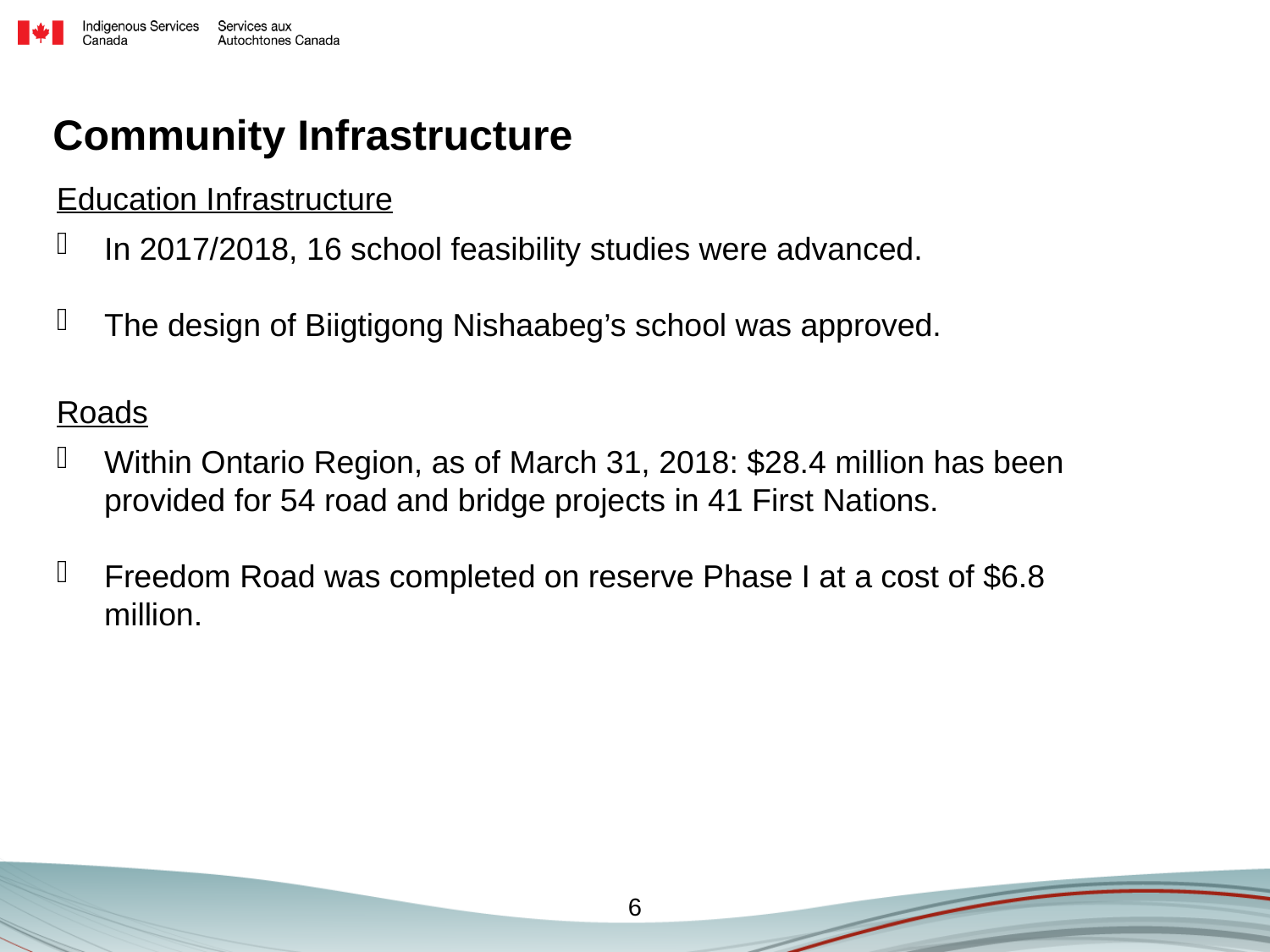

# Community Infrastructure
Education Infrastructure
In 2017/2018, 16 school feasibility studies were advanced.

The design of Biigtigong Nishaabeg’s school was approved.

Roads
Within Ontario Region, as of March 31, 2018: $28.4 million has been provided for 54 road and bridge projects in 41 First Nations.

Freedom Road was completed on reserve Phase I at a cost of $6.8 million.

6